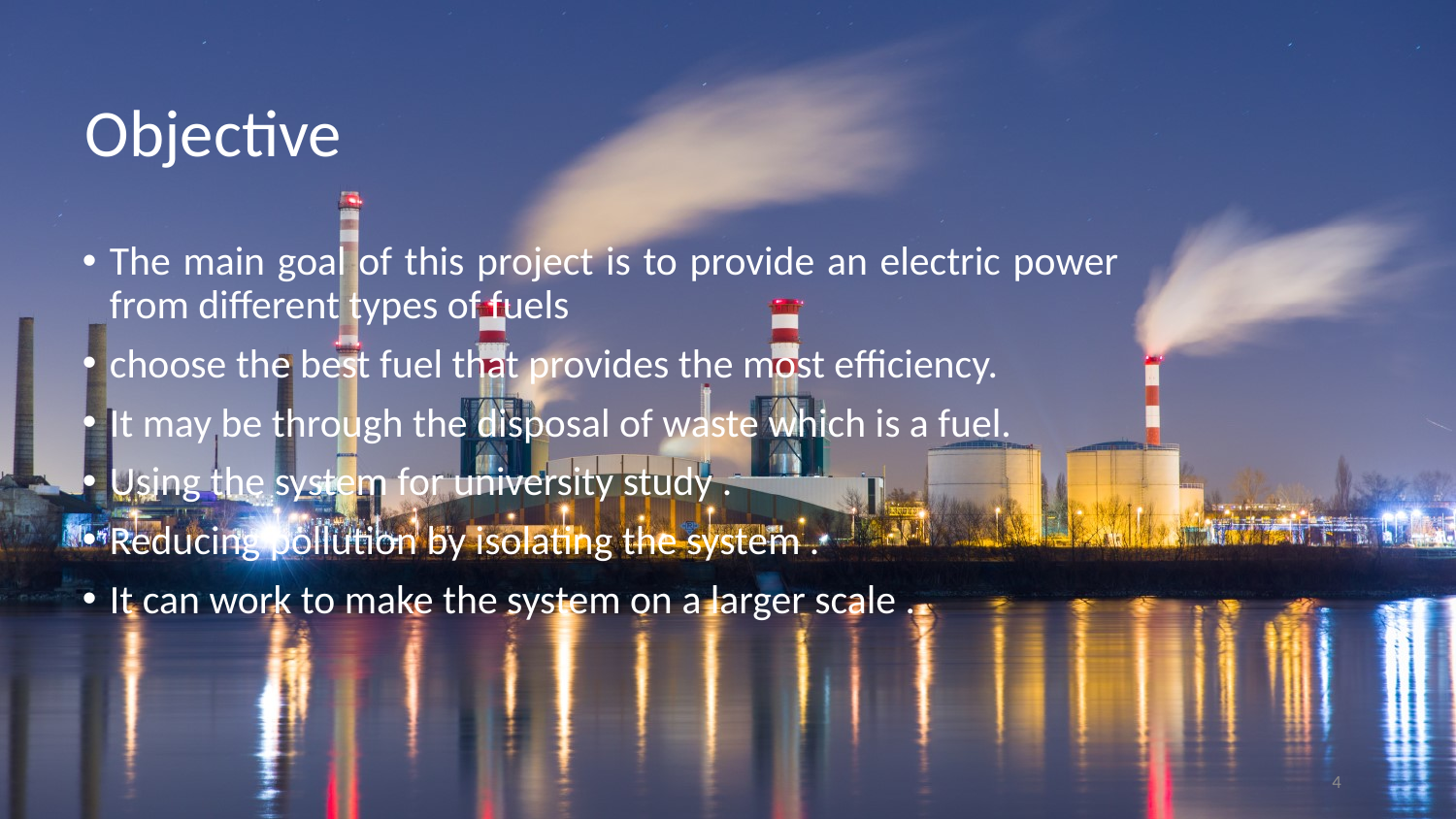

# Objective
The main goal of this project is to provide an electric power from different types of fuels
choose the best fuel that provides the most efficiency.
It may be through the disposal of waste which is a fuel.
Using the system for university study .
Reducing pollution by isolating the system .
It can work to make the system on a larger scale .

4